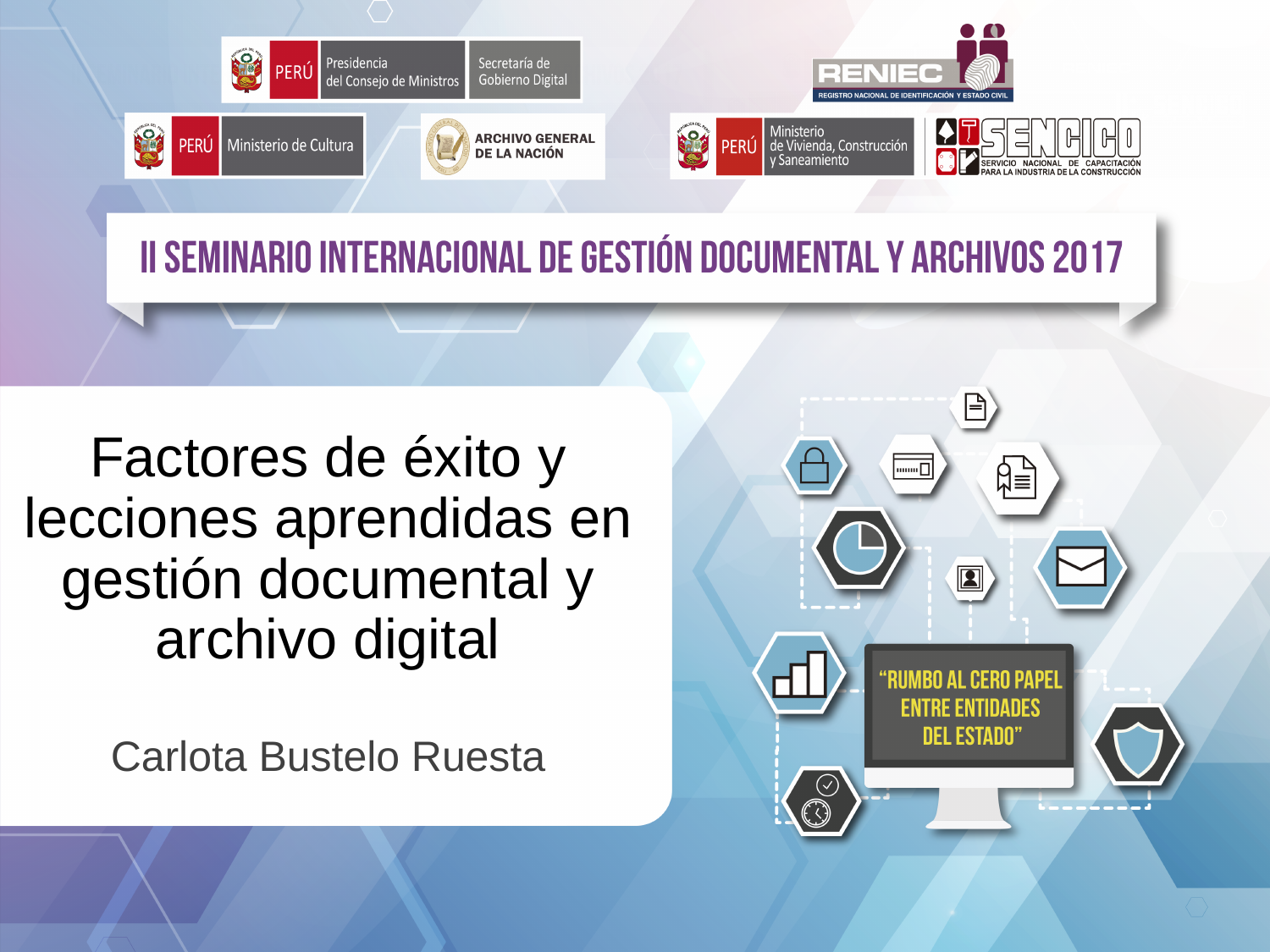

# Factores de éxito y lecciones aprendidas en gestión documental y archivo digital
Carlota Bustelo Ruesta